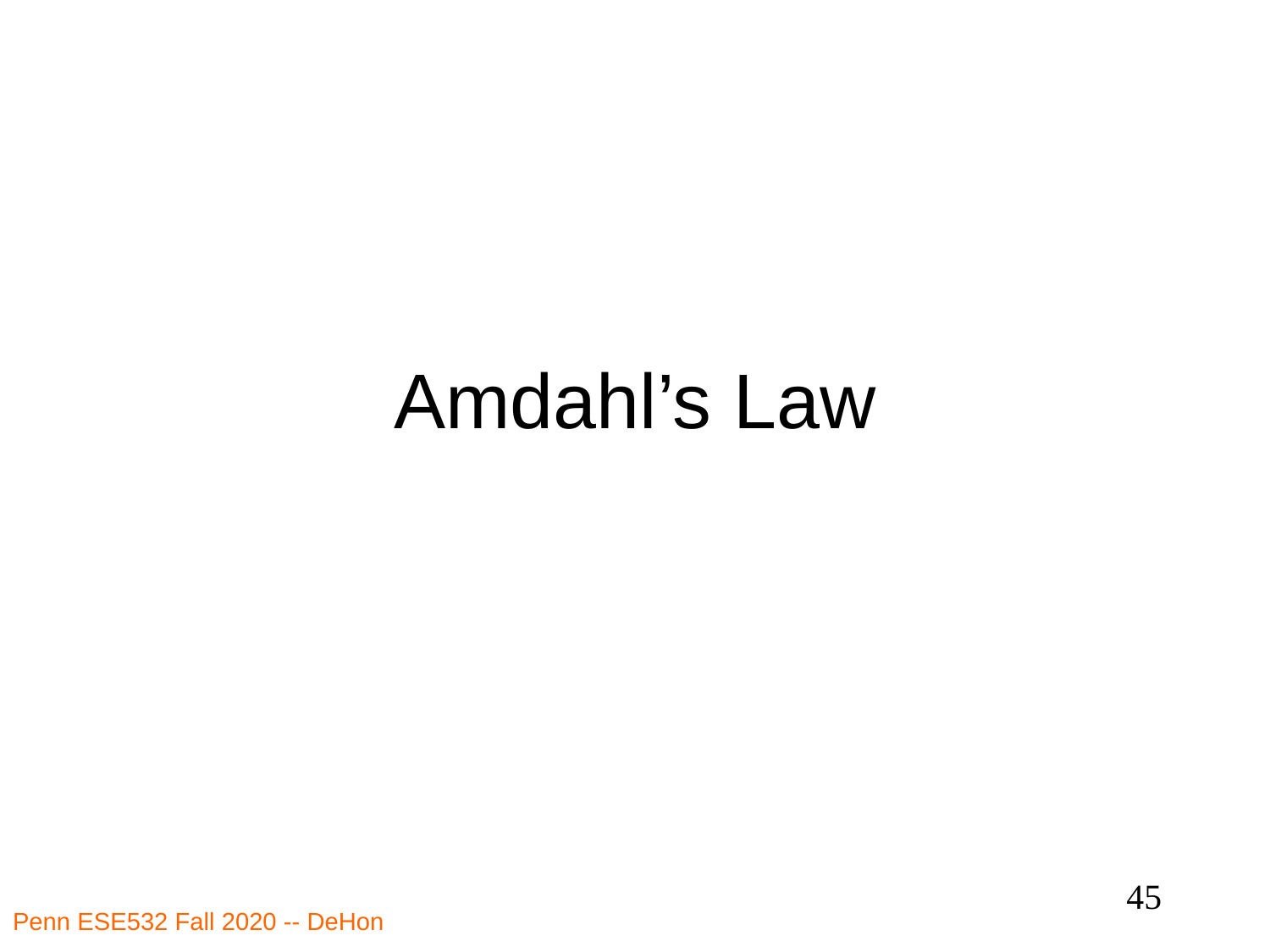

# Amdahl’s Law

45
Penn ESE532 Fall 2020 -- DeHon